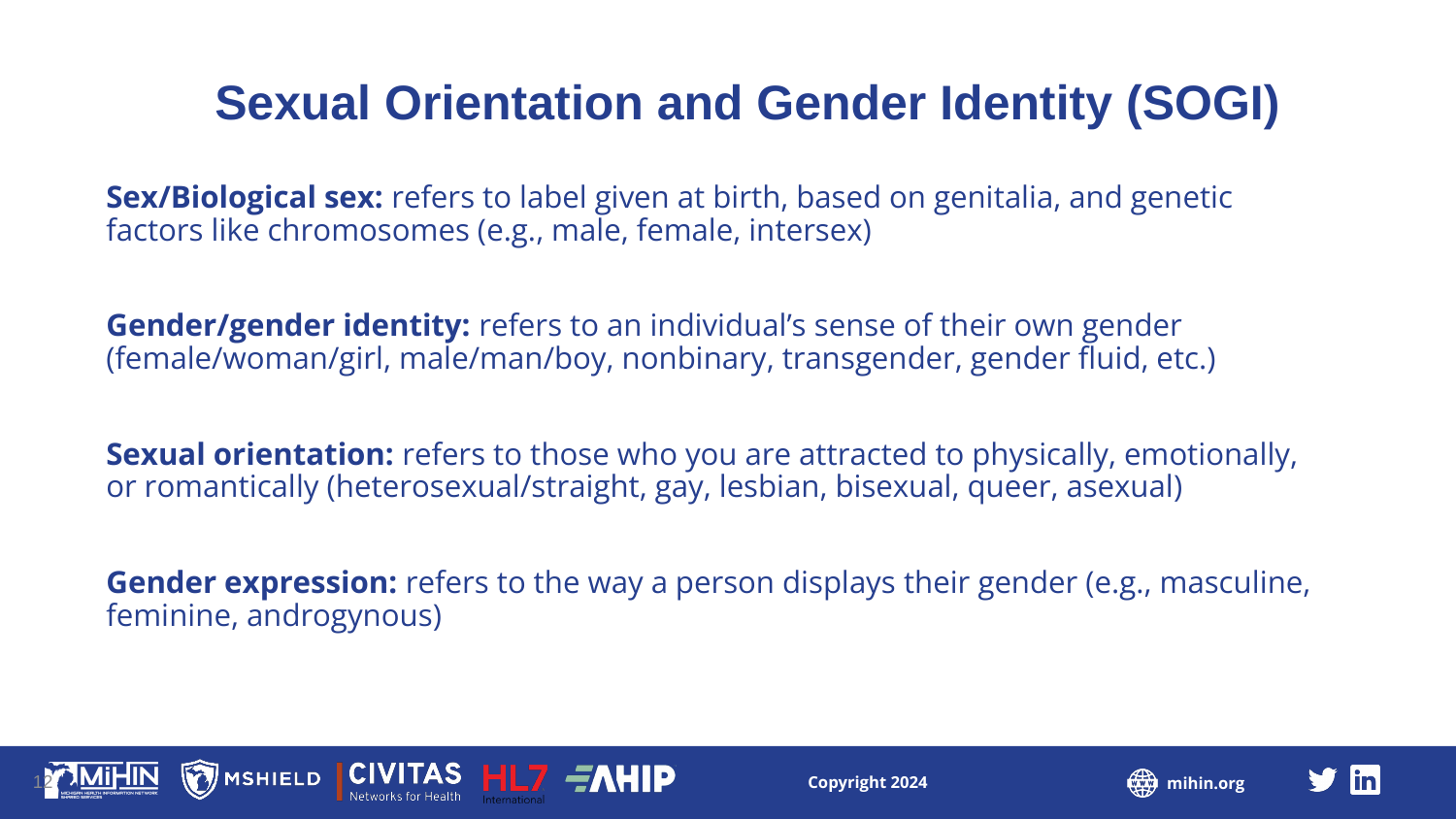

# Sexual Orientation and Gender Identity (SOGI)
Sex/Biological sex: refers to label given at birth, based on genitalia, and genetic factors like chromosomes (e.g., male, female, intersex)

Gender/gender identity: refers to an individual’s sense of their own gender (female/woman/girl, male/man/boy, nonbinary, transgender, gender fluid, etc.)

Sexual orientation: refers to those who you are attracted to physically, emotionally, or romantically (heterosexual/straight, gay, lesbian, bisexual, queer, asexual)

Gender expression: refers to the way a person displays their gender (e.g., masculine, feminine, androgynous)